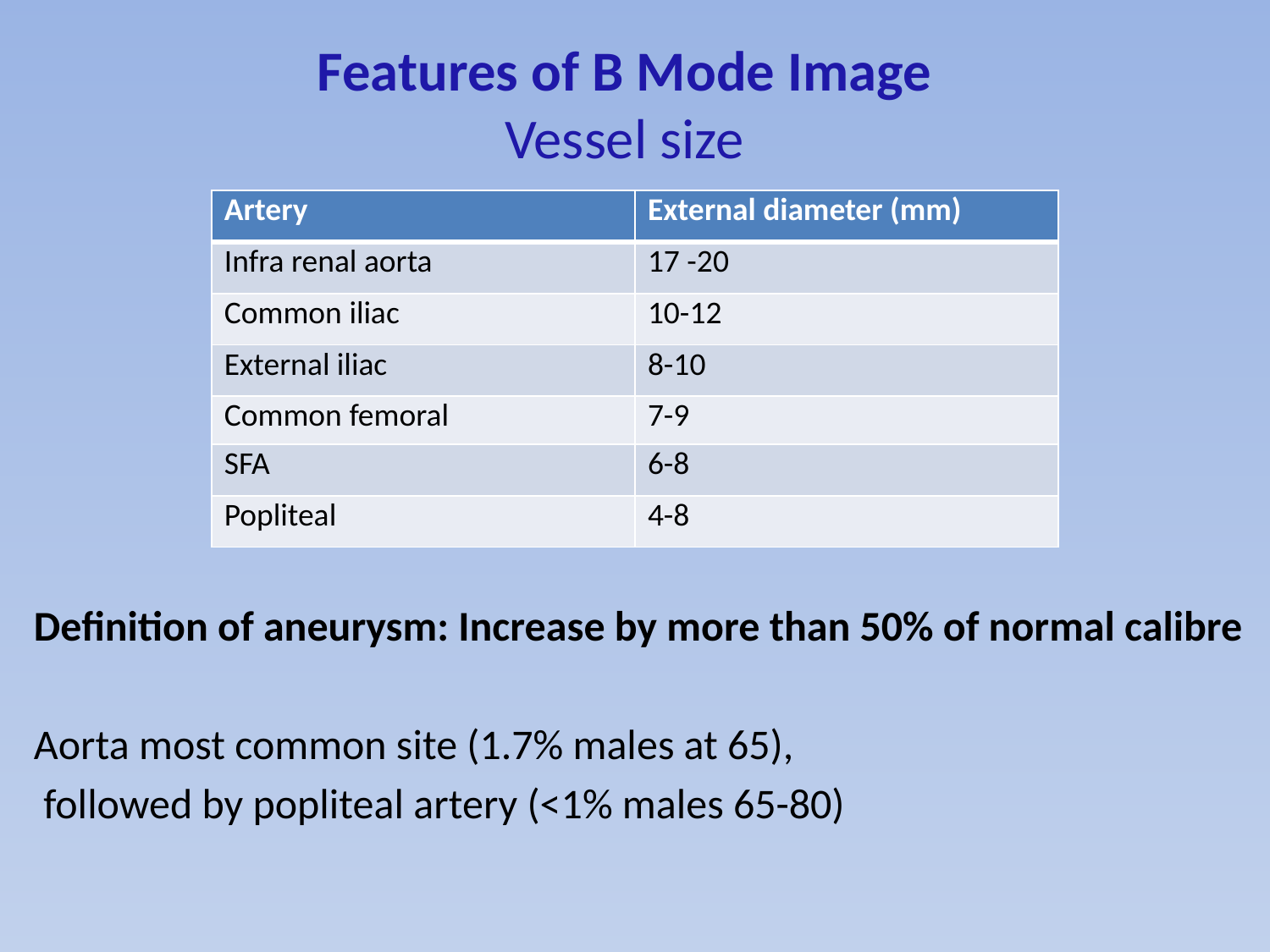

# Features of B Mode Image Vessel size
| Artery | External diameter (mm) |
| --- | --- |
| Infra renal aorta | 17 -20 |
| Common iliac | 10-12 |
| External iliac | 8-10 |
| Common femoral | 7-9 |
| SFA | 6-8 |
| Popliteal | 4-8 |
Definition of aneurysm: Increase by more than 50% of normal calibre

Aorta most common site (1.7% males at 65),
 followed by popliteal artery (<1% males 65-80)